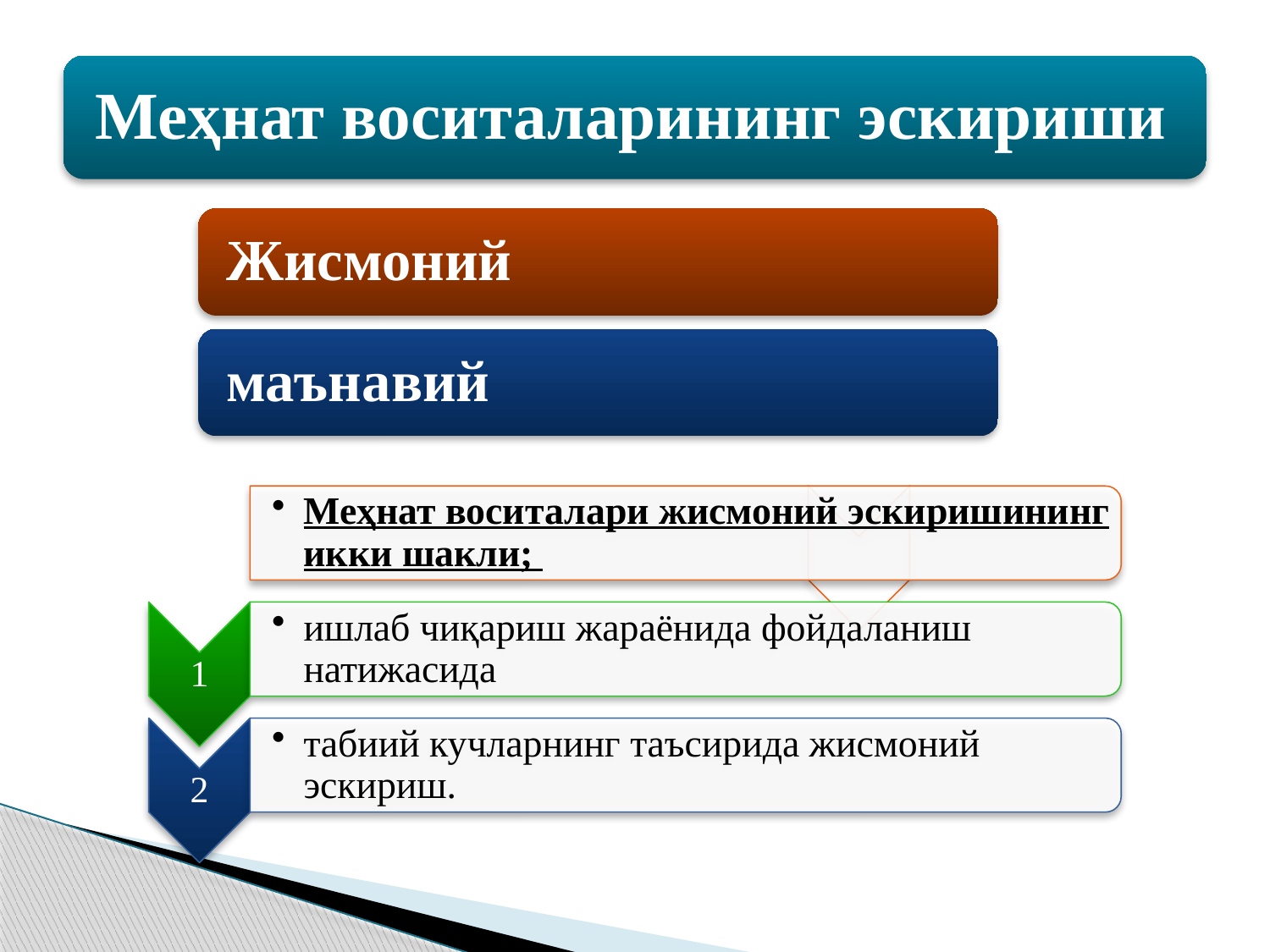

Меҳнат воситаларининг эскириши
Жисмоний
маънавий

Меҳнат воситалари жисмоний эскиришининг икки шакли;
1
ишлаб чиқариш жараёнида фойдаланиш натижасида
2
табиий кучларнинг таъсирида жисмоний эскириш.